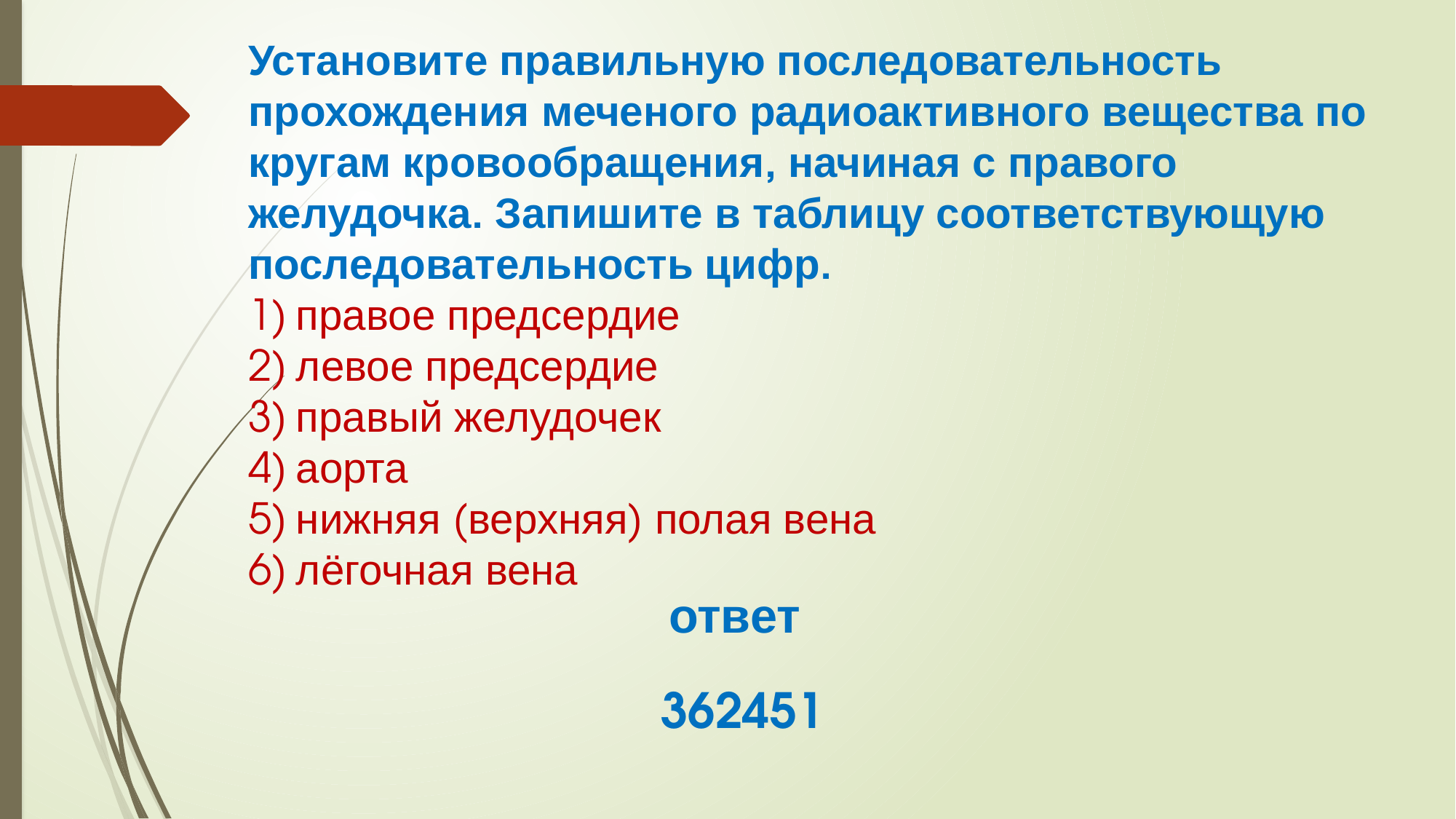

Установите правильную последовательность прохождения меченого радиоактивного вещества по кругам кровообращения, начиная с правого желудочка. Запишите в таблицу соответствующую последовательность цифр.
1) правое предсердие
2) левое предсердие
3) правый желудочек
4) аорта
5) нижняя (верхняя) полая вена
6) лёгочная вена
ответ
362451